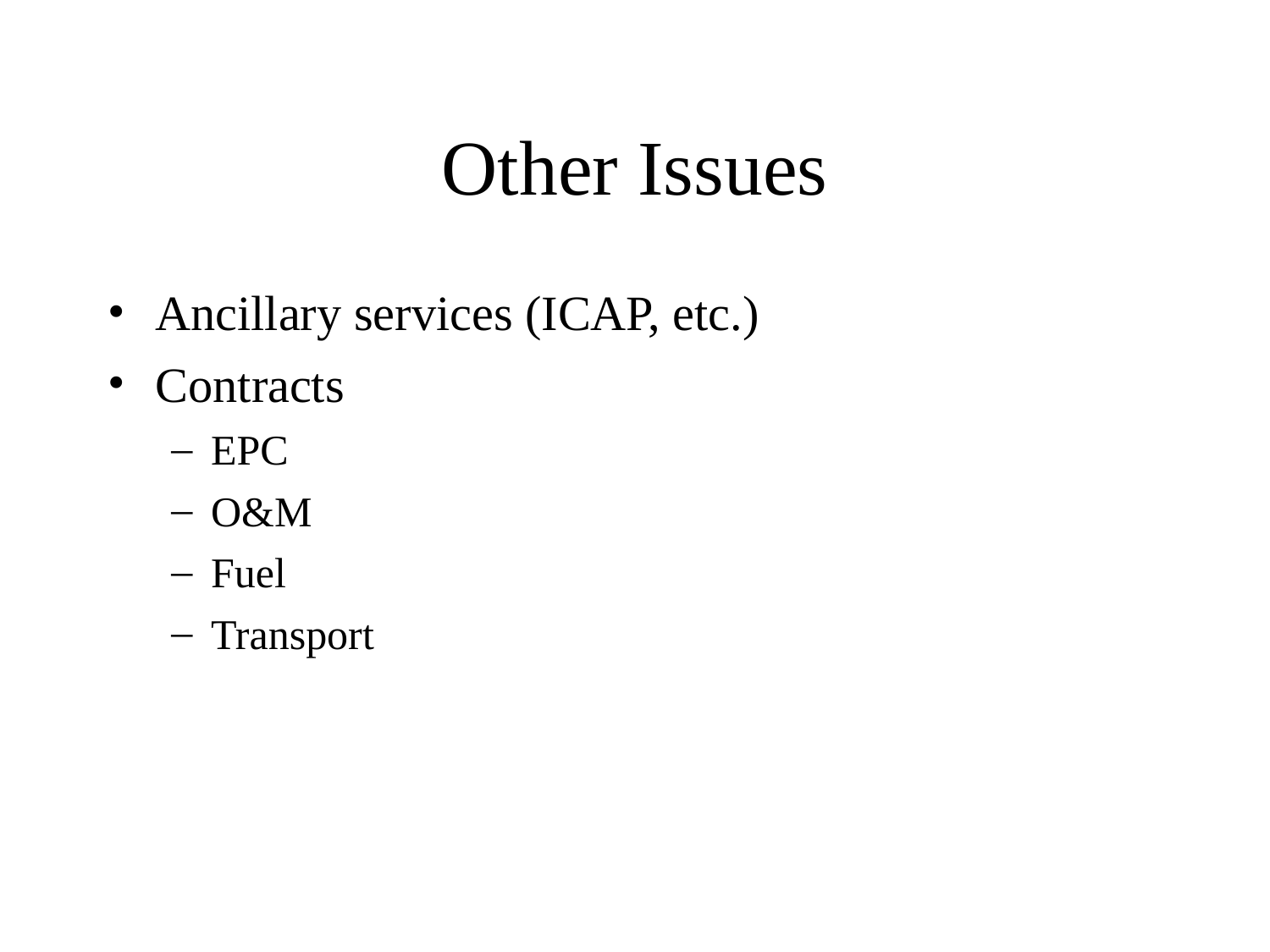

# Other Issues
Ancillary services (ICAP, etc.)
Contracts
EPC
O&M
Fuel
Transport